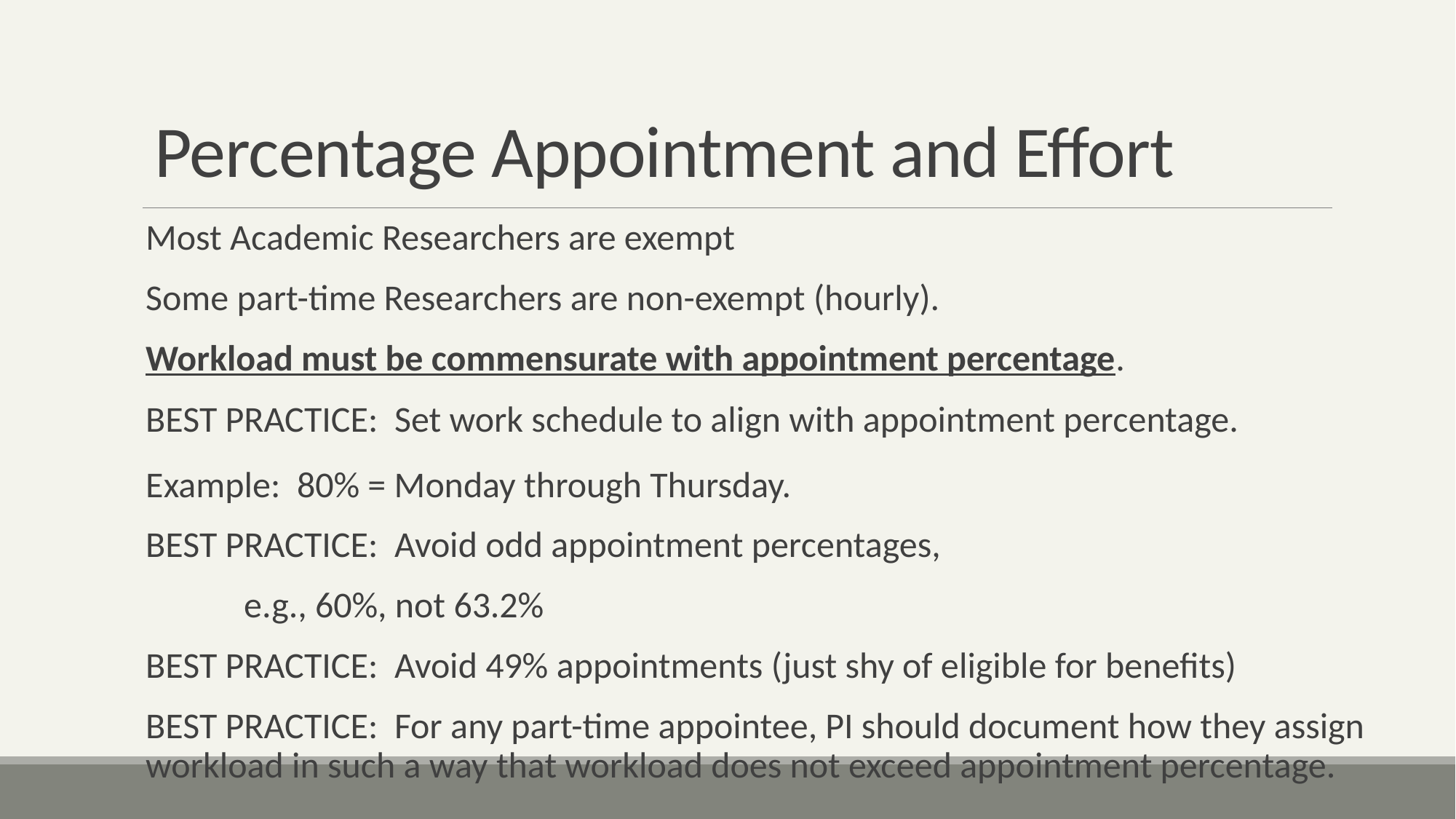

# Percentage Appointment and Effort
Most Academic Researchers are exempt
Some part-time Researchers are non-exempt (hourly).
Workload must be commensurate with appointment percentage.
BEST PRACTICE:  Set work schedule to align with appointment percentage.
Example:  80% = Monday through Thursday.
BEST PRACTICE:  Avoid odd appointment percentages,
	e.g., 60%, not 63.2%
BEST PRACTICE:  Avoid 49% appointments (just shy of eligible for benefits)
BEST PRACTICE:  For any part-time appointee, PI should document how they assign workload in such a way that workload does not exceed appointment percentage.